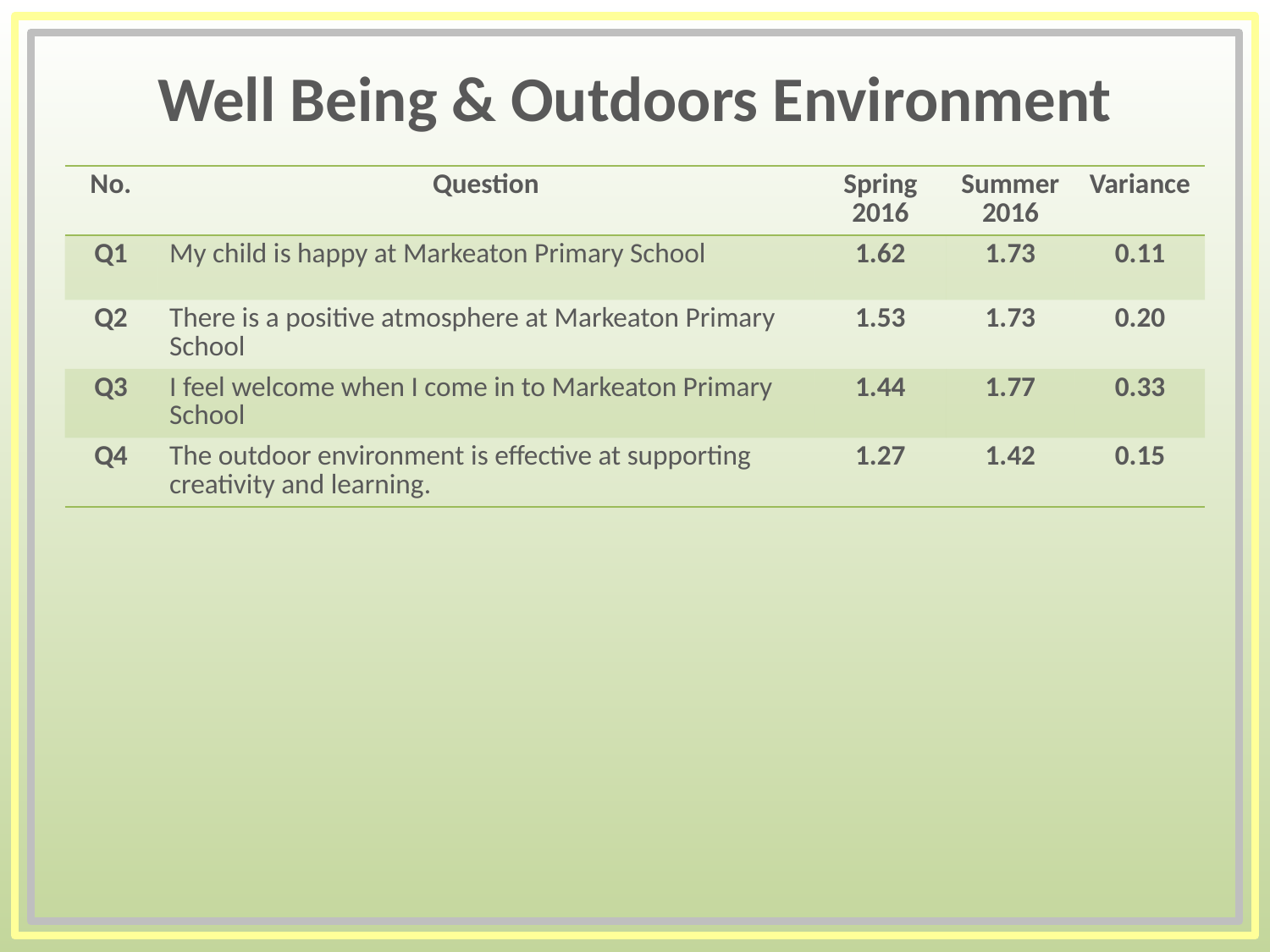

# Well Being & Outdoors Environment

| No. | Question | Spring 2016 | Summer 2016 | Variance |
| --- | --- | --- | --- | --- |
| Q1 | My child is happy at Markeaton Primary School | 1.62 | 1.73 | 0.11 |
| Q2 | There is a positive atmosphere at Markeaton Primary School | 1.53 | 1.73 | 0.20 |
| Q3 | I feel welcome when I come in to Markeaton Primary School | 1.44 | 1.77 | 0.33 |
| Q4 | The outdoor environment is effective at supporting creativity and learning. | 1.27 | 1.42 | 0.15 |